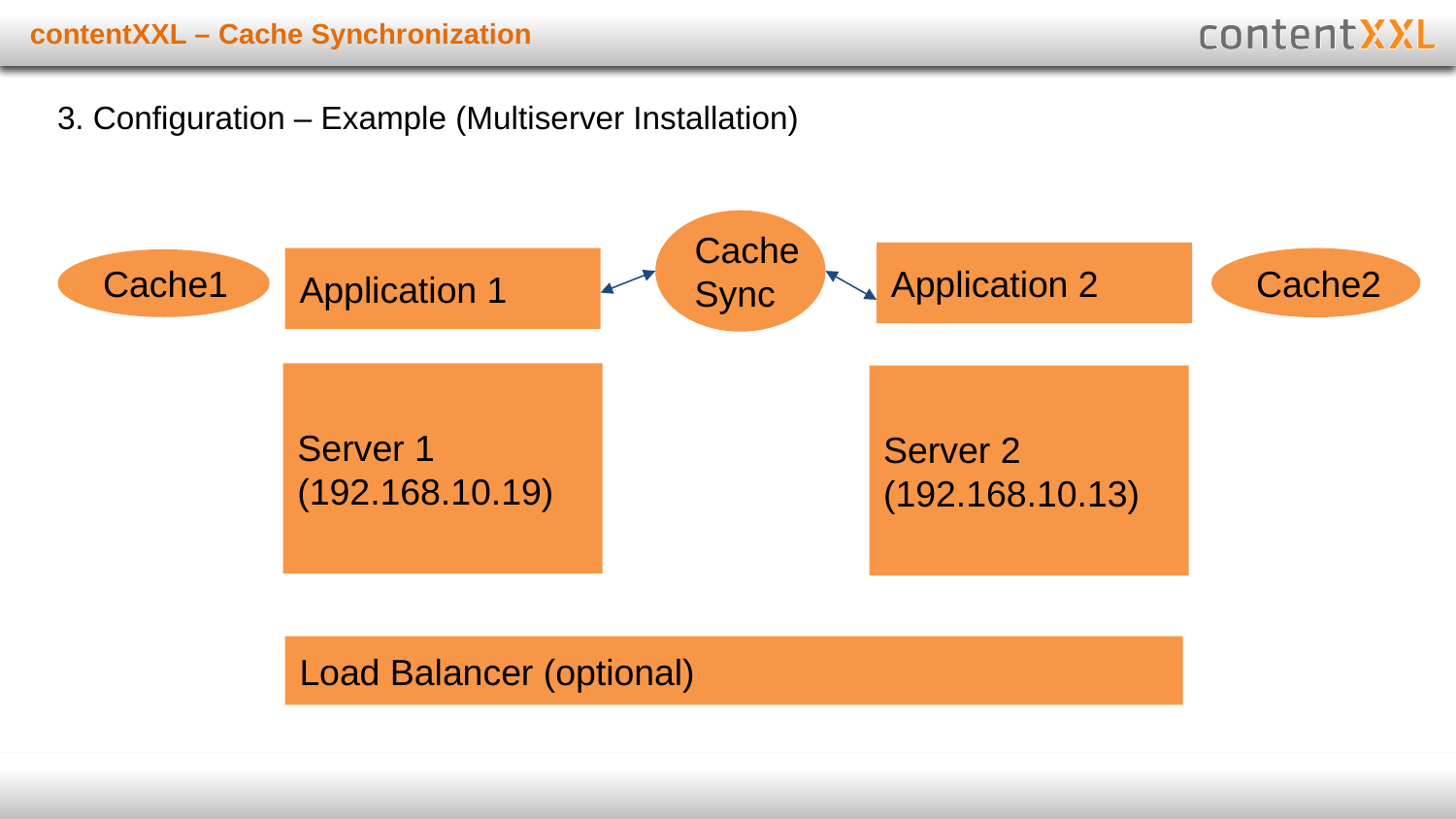

# contentXXL – Cache Synchronization
3. Configuration – Example (Multiserver Installation)
Cache
Sync
Application 2
Application 1
Cache2
Cache1

Server 1
(192.168.10.19)
Server 2
(192.168.10.13)
Load Balancer (optional)